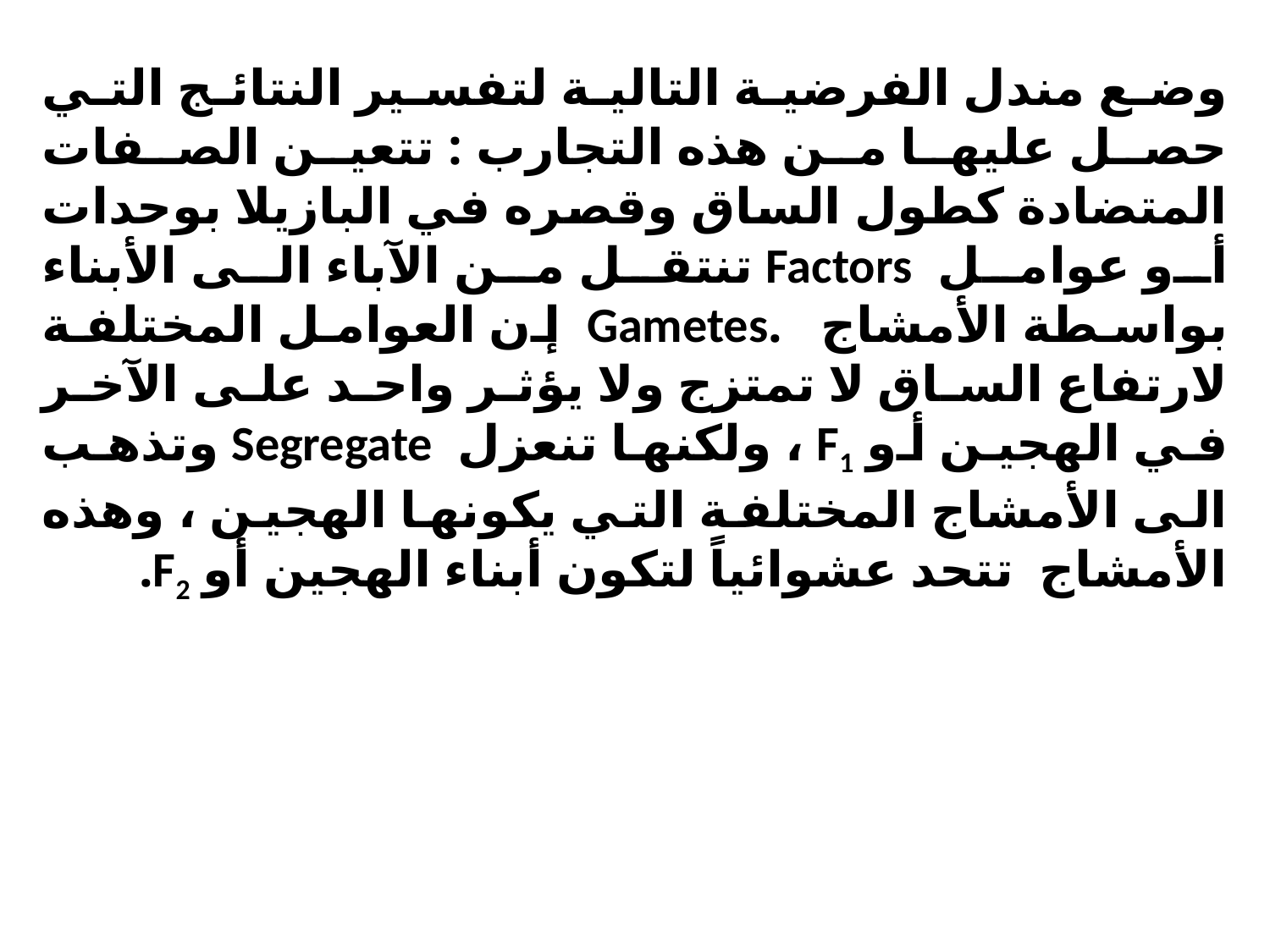

وضع مندل الفرضية التالية لتفسير النتائج التي حصل عليها من هذه التجارب : تتعين الصفات المتضادة كطول الساق وقصره في البازيلا بوحدات أو عوامل  Factors تنتقل من الآباء الى الأبناء بواسطة الأمشاج   .Gametes  إن العوامل المختلفة لارتفاع الساق لا تمتزج ولا يؤثر واحد على الآخر في الهجين أو F1 ، ولكنها تنعزل  Segregate وتذهب الى الأمشاج المختلفة التي يكونها الهجين ، وهذه الأمشاج  تتحد عشوائياً لتكون أبناء الهجين أو F2.